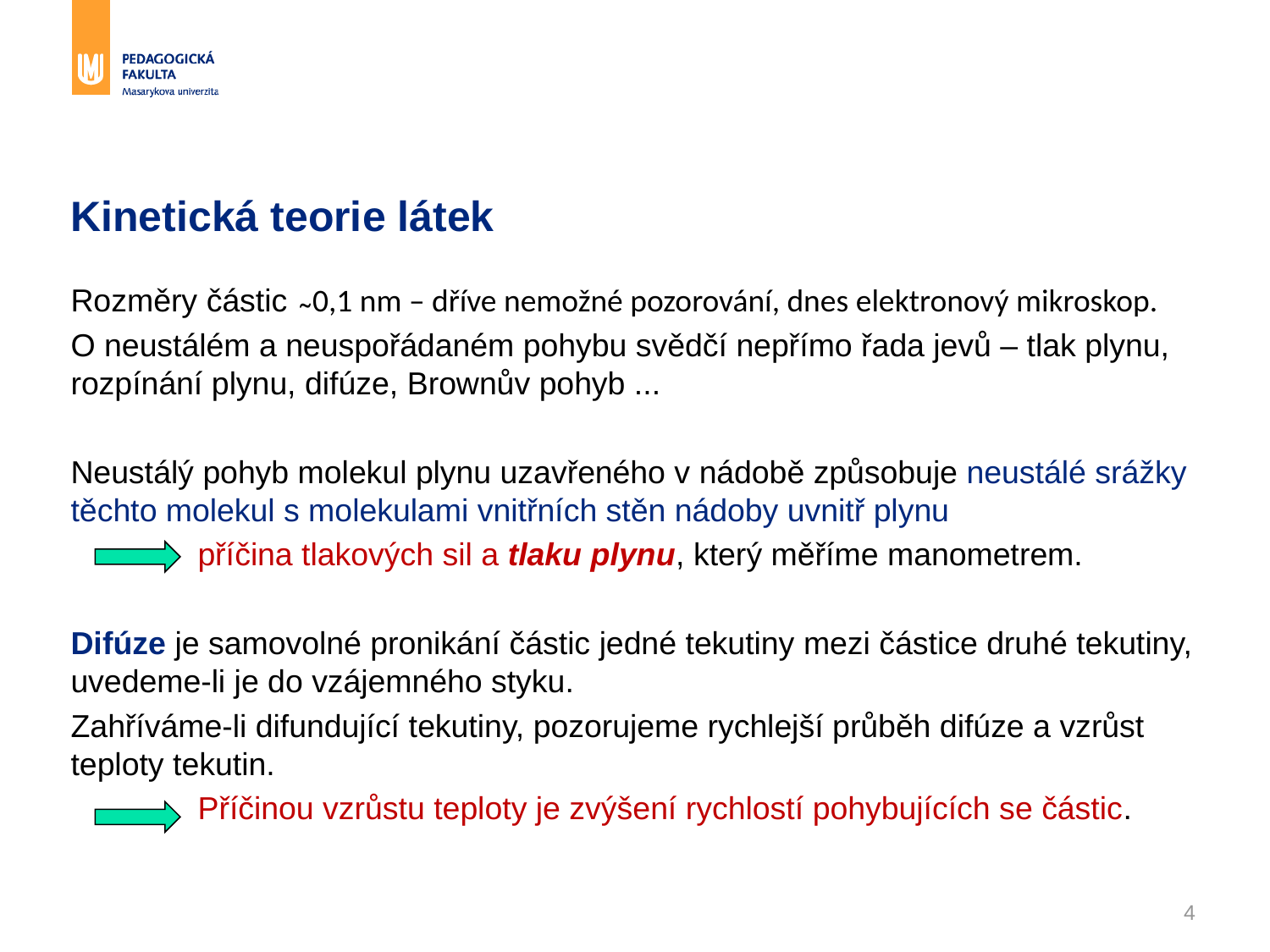

# Kinetická teorie látek
Rozměry částic  ̴ 0,1 nm – dříve nemožné pozorování, dnes elektronový mikroskop.
O neustálém a neuspořádaném pohybu svědčí nepřímo řada jevů – tlak plynu, rozpínání plynu, difúze, Brownův pohyb ...

Neustálý pohyb molekul plynu uzavřeného v nádobě způsobuje neustálé srážky těchto molekul s molekulami vnitřních stěn nádoby uvnitř plynu
	příčina tlakových sil a tlaku plynu, který měříme manometrem.

Difúze je samovolné pronikání částic jedné tekutiny mezi částice druhé tekutiny, uvedeme-li je do vzájemného styku.
Zahříváme-li difundující tekutiny, pozorujeme rychlejší průběh difúze a vzrůst teploty tekutin.
	Příčinou vzrůstu teploty je zvýšení rychlostí pohybujících se částic.

4